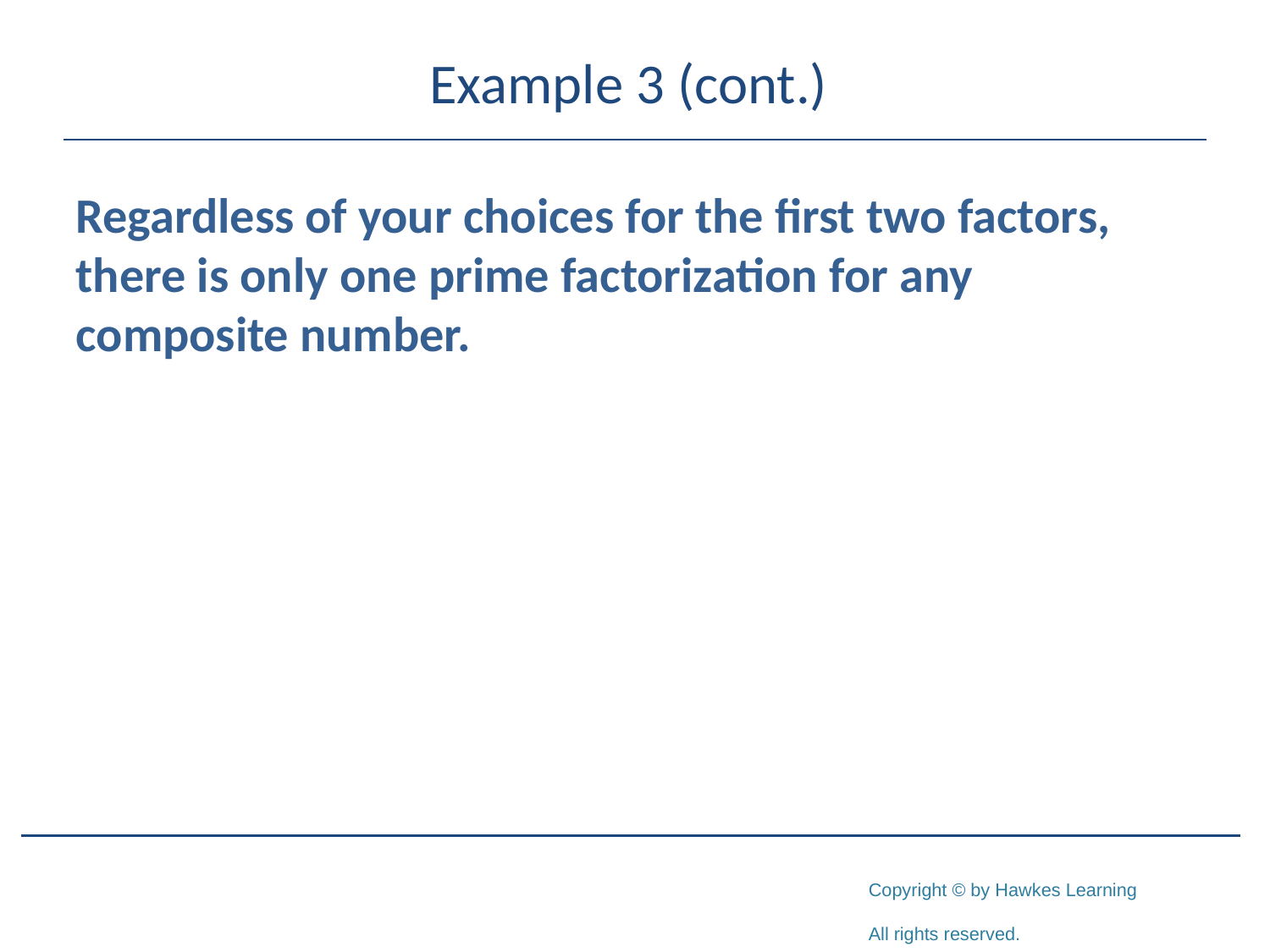

# Example 3 (cont.)
Regardless of your choices for the first two factors, there is only one prime factorization for any composite number.